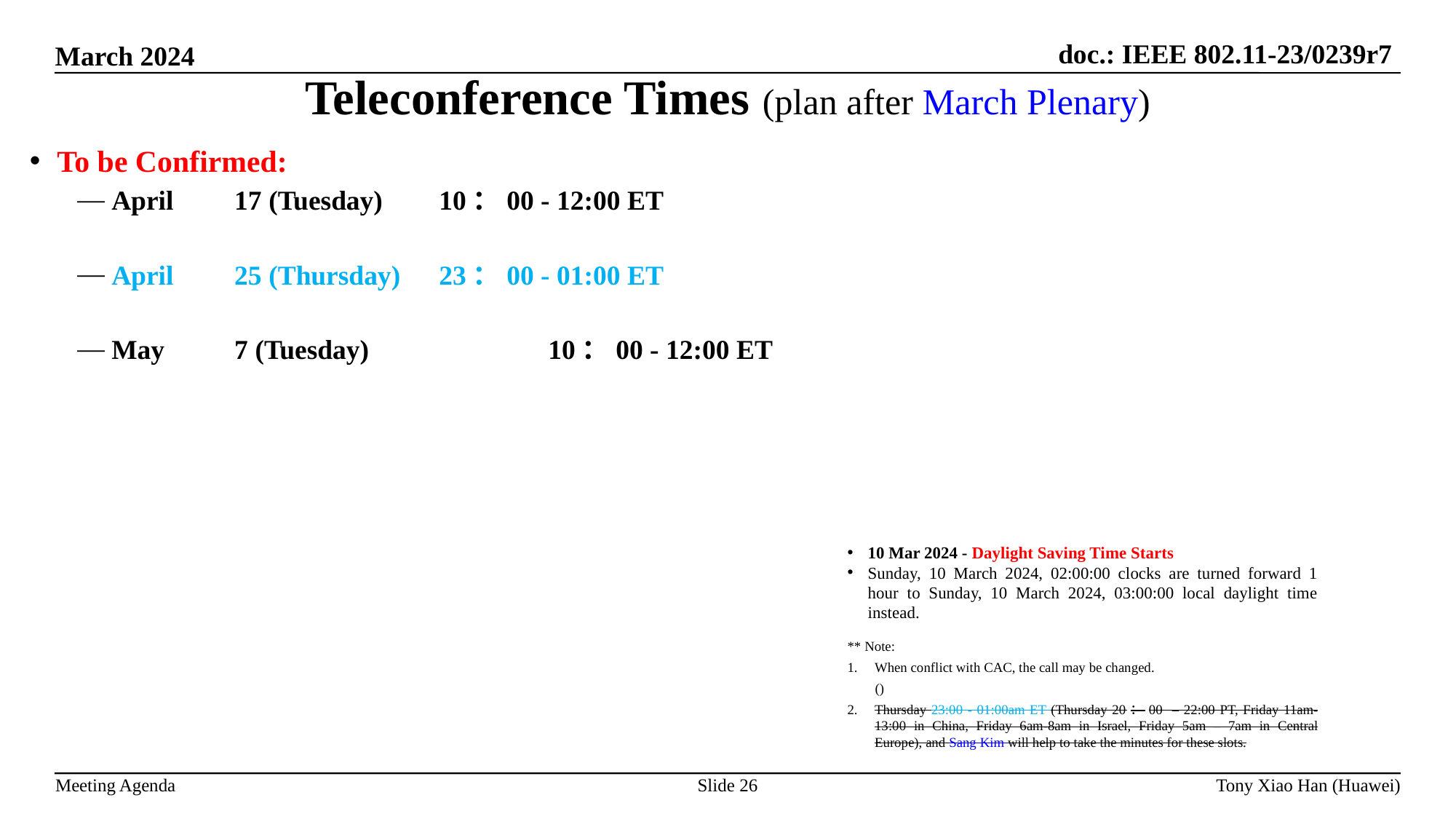

Teleconference Times (plan after March Plenary)
To be Confirmed:
April 	  17 (Tuesday)	10：00 - 12:00 ET

April 	  25 (Thursday)	23：00 - 01:00 ET

May 	  7 (Tuesday)		10：00 - 12:00 ET

10 Mar 2024 - Daylight Saving Time Starts
Sunday, 10 March 2024, 02:00:00 clocks are turned forward 1 hour to Sunday, 10 March 2024, 03:00:00 local daylight time instead.
** Note:
When conflict with CAC, the call may be changed.
        ()
Thursday 23:00 - 01:00am ET (Thursday 20：00  – 22:00 PT, Friday 11am-13:00 in China, Friday 6am-8am in Israel, Friday 5am – 7am in Central Europe), and Sang Kim will help to take the minutes for these slots.